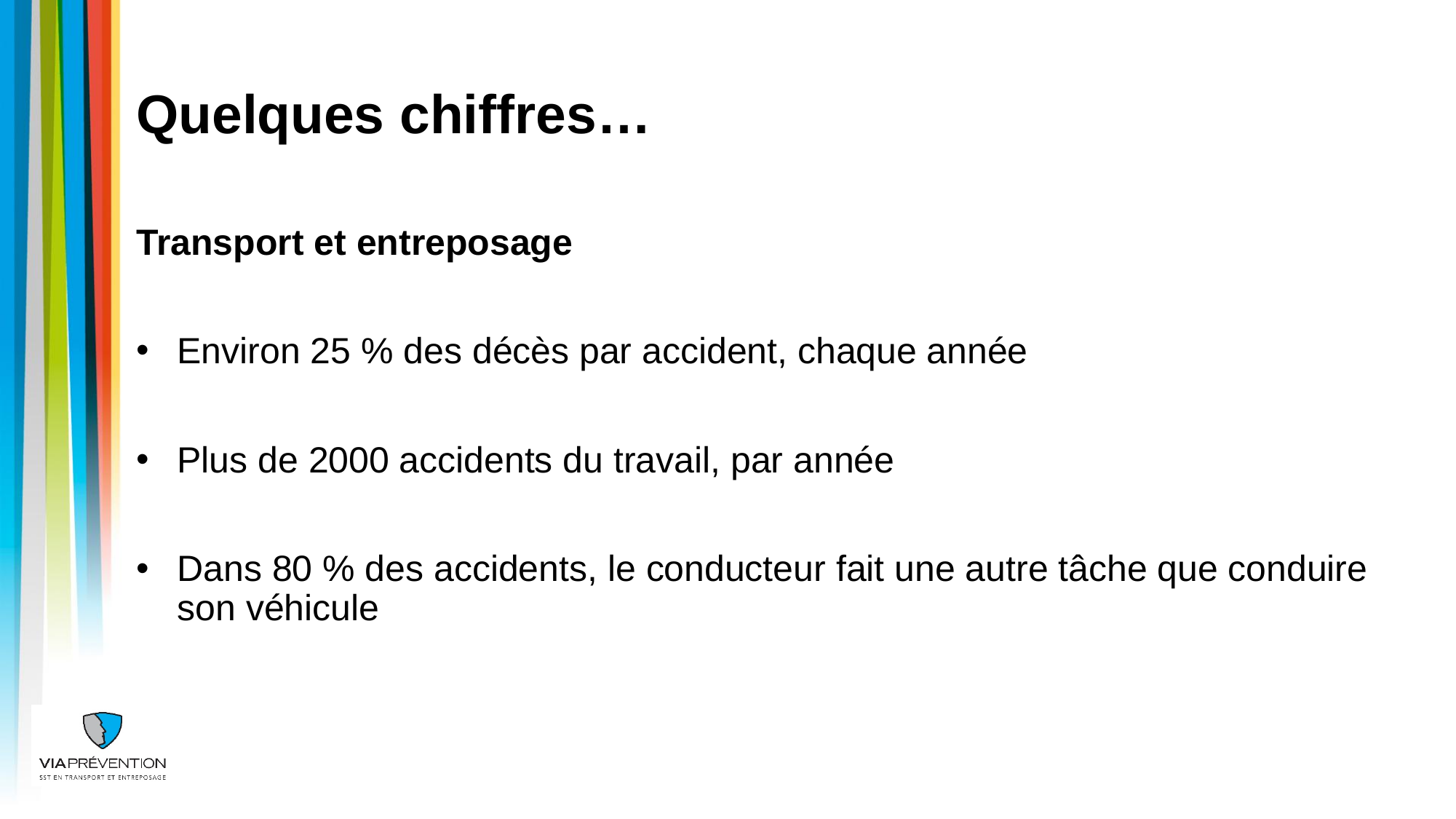

# Quelques chiffres…
Transport et entreposage

Environ 25 % des décès par accident, chaque année

Plus de 2000 accidents du travail, par année

Dans 80 % des accidents, le conducteur fait une autre tâche que conduire son véhicule